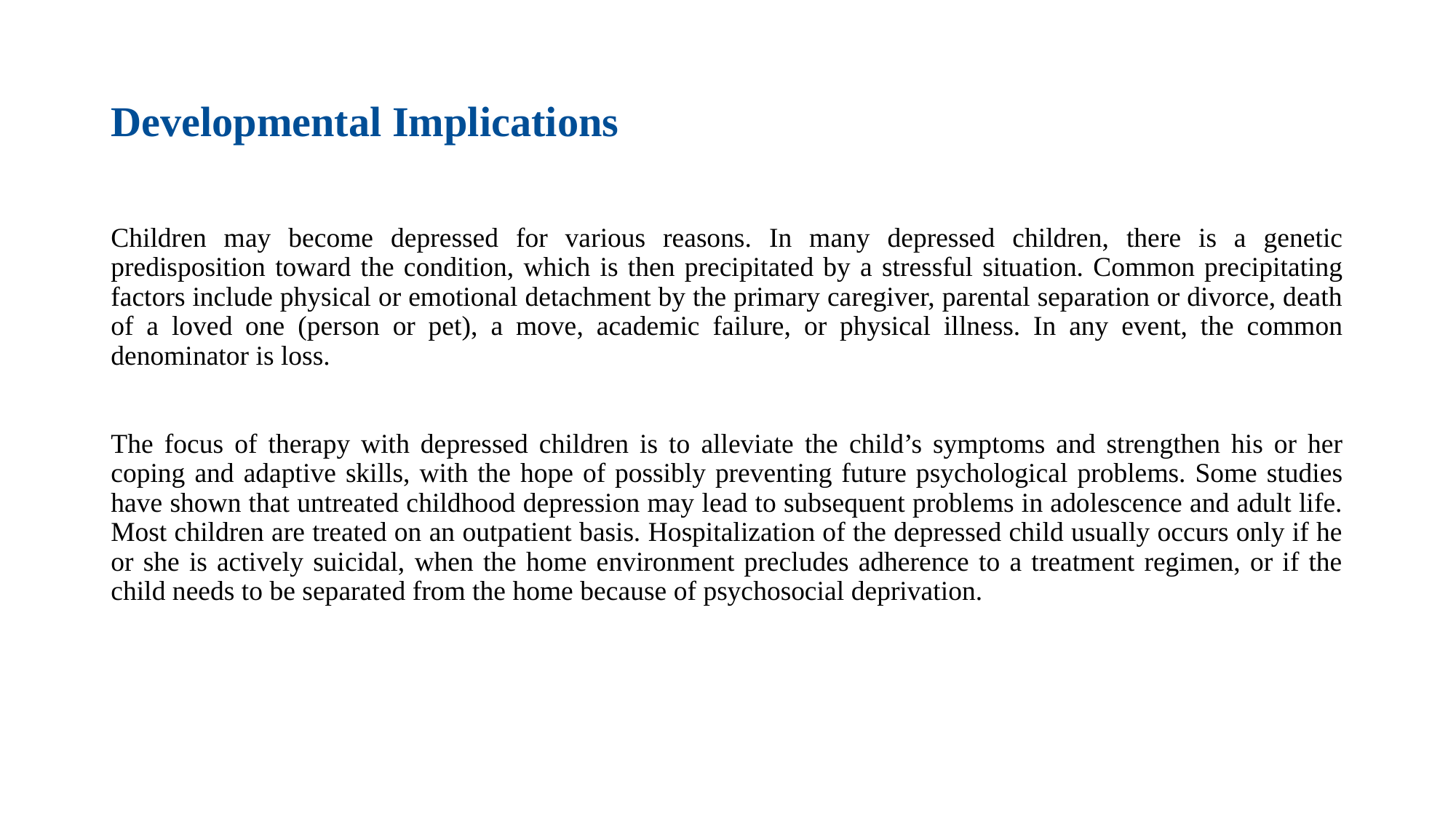

# Developmental Implications
Children may become depressed for various reasons. In many depressed children, there is a genetic predisposition toward the condition, which is then precipitated by a stressful situation. Common precipitating factors include physical or emotional detachment by the primary caregiver, parental separation or divorce, death of a loved one (person or pet), a move, academic failure, or physical illness. In any event, the common denominator is loss.

The focus of therapy with depressed children is to alleviate the child’s symptoms and strengthen his or her coping and adaptive skills, with the hope of possibly preventing future psychological problems. Some studies have shown that untreated childhood depression may lead to subsequent problems in adolescence and adult life. Most children are treated on an outpatient basis. Hospitalization of the depressed child usually occurs only if he or she is actively suicidal, when the home environment precludes adherence to a treatment regimen, or if the child needs to be separated from the home because of psychosocial deprivation.